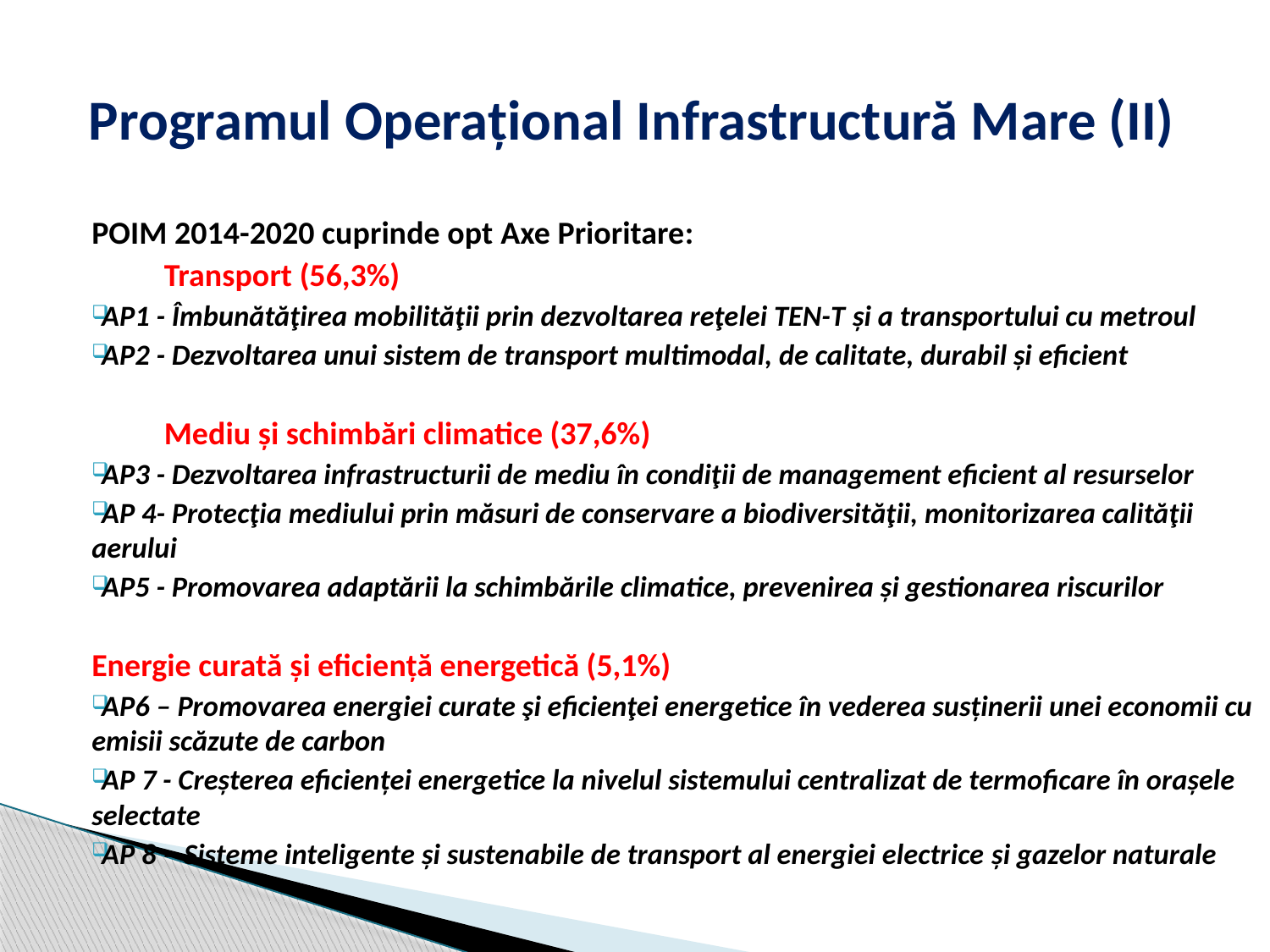

# Programul Operațional Infrastructură Mare (II)
POIM 2014-2020 cuprinde opt Axe Prioritare:
 	Transport (56,3%)
AP1 - Îmbunătăţirea mobilităţii prin dezvoltarea reţelei TEN-T şi a transportului cu metroul
AP2 - Dezvoltarea unui sistem de transport multimodal, de calitate, durabil şi eficient

 	Mediu și schimbări climatice (37,6%)
AP3 - Dezvoltarea infrastructurii de mediu în condiţii de management eficient al resurselor
AP 4- Protecţia mediului prin măsuri de conservare a biodiversităţii, monitorizarea calităţii aerului
AP5 - Promovarea adaptării la schimbările climatice, prevenirea şi gestionarea riscurilor

	Energie curată şi eficienţă energetică (5,1%)
AP6 – Promovarea energiei curate şi eficienţei energetice în vederea susținerii unei economii cu emisii scăzute de carbon
AP 7 - Creşterea eficienţei energetice la nivelul sistemului centralizat de termoficare în oraşele selectate
AP 8 – Sisteme inteligente și sustenabile de transport al energiei electrice și gazelor naturale